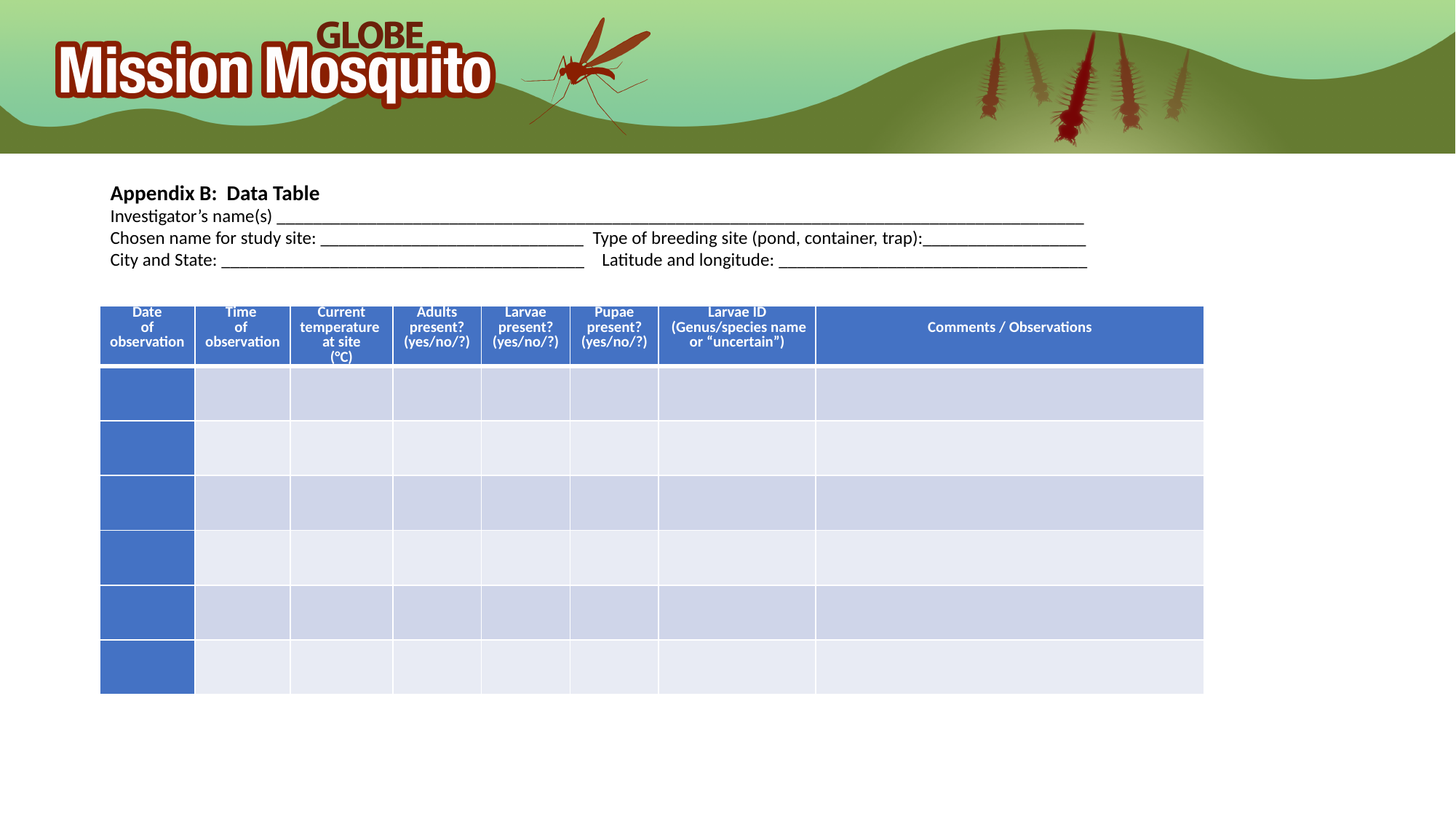

Appendix B:  Data Table
Investigator’s name(s) _________________________________________________________________________________________
Chosen name for study site: _____________________________  Type of breeding site (pond, container, trap):__________________
City and State: ________________________________________    Latitude and longitude: __________________________________

| Date of observation | Time of observation | Current temperature at site (°C) | Adults present? (yes/no/?) | Larvae present? (yes/no/?) | Pupae present? (yes/no/?) | Larvae ID (Genus/species name or “uncertain”) | Comments / Observations |
| --- | --- | --- | --- | --- | --- | --- | --- |
|  |  |  |  |  |  |  |  |
|  |  |  |  |  |  |  |  |
|  |  |  |  |  |  |  |  |
|  |  |  |  |  |  |  |  |
|  |  |  |  |  |  |  |  |
|  |  |  |  |  |  |  |  |